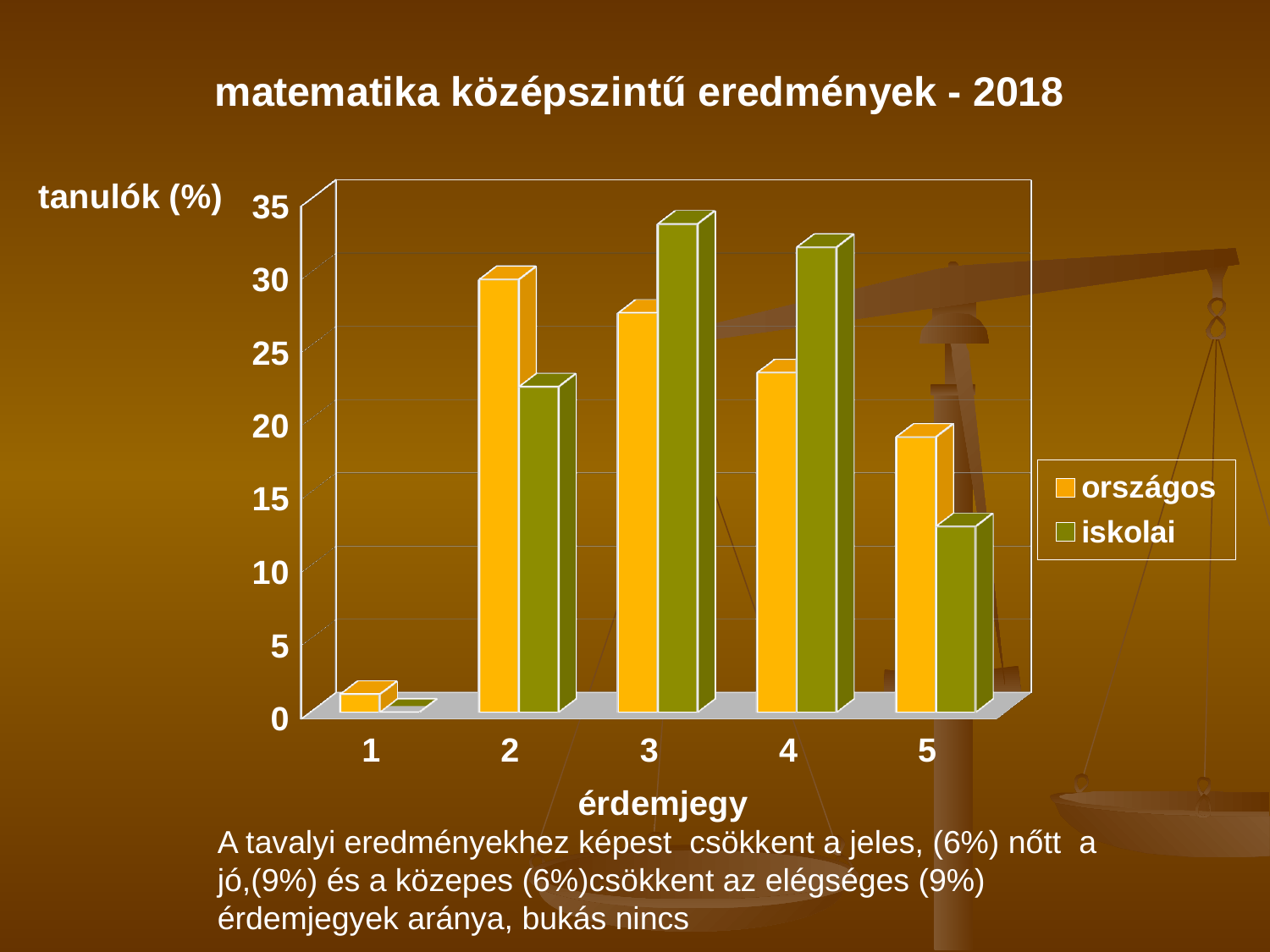

[unsupported chart]

A tavalyi eredményekhez képest  csökkent a jeles, (6%) nőtt  a jó,(9%) és a közepes (6%)csökkent az elégséges (9%) érdemjegyek aránya, bukás nincs